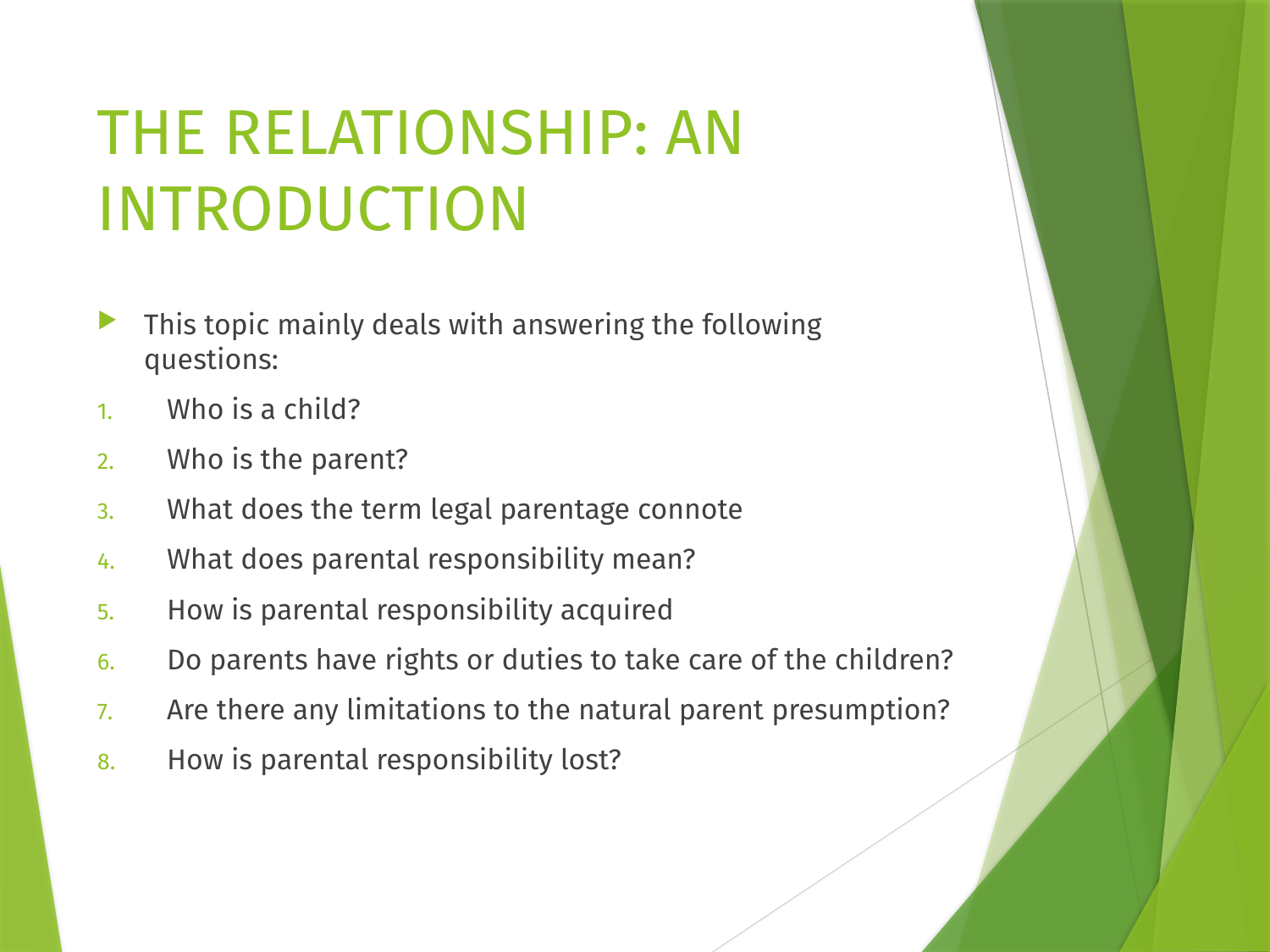

# THE RELATIONSHIP: AN INTRODUCTION
This topic mainly deals with answering the following questions:
Who is a child?
Who is the parent?
What does the term legal parentage connote
What does parental responsibility mean?
How is parental responsibility acquired
Do parents have rights or duties to take care of the children?
Are there any limitations to the natural parent presumption?
How is parental responsibility lost?